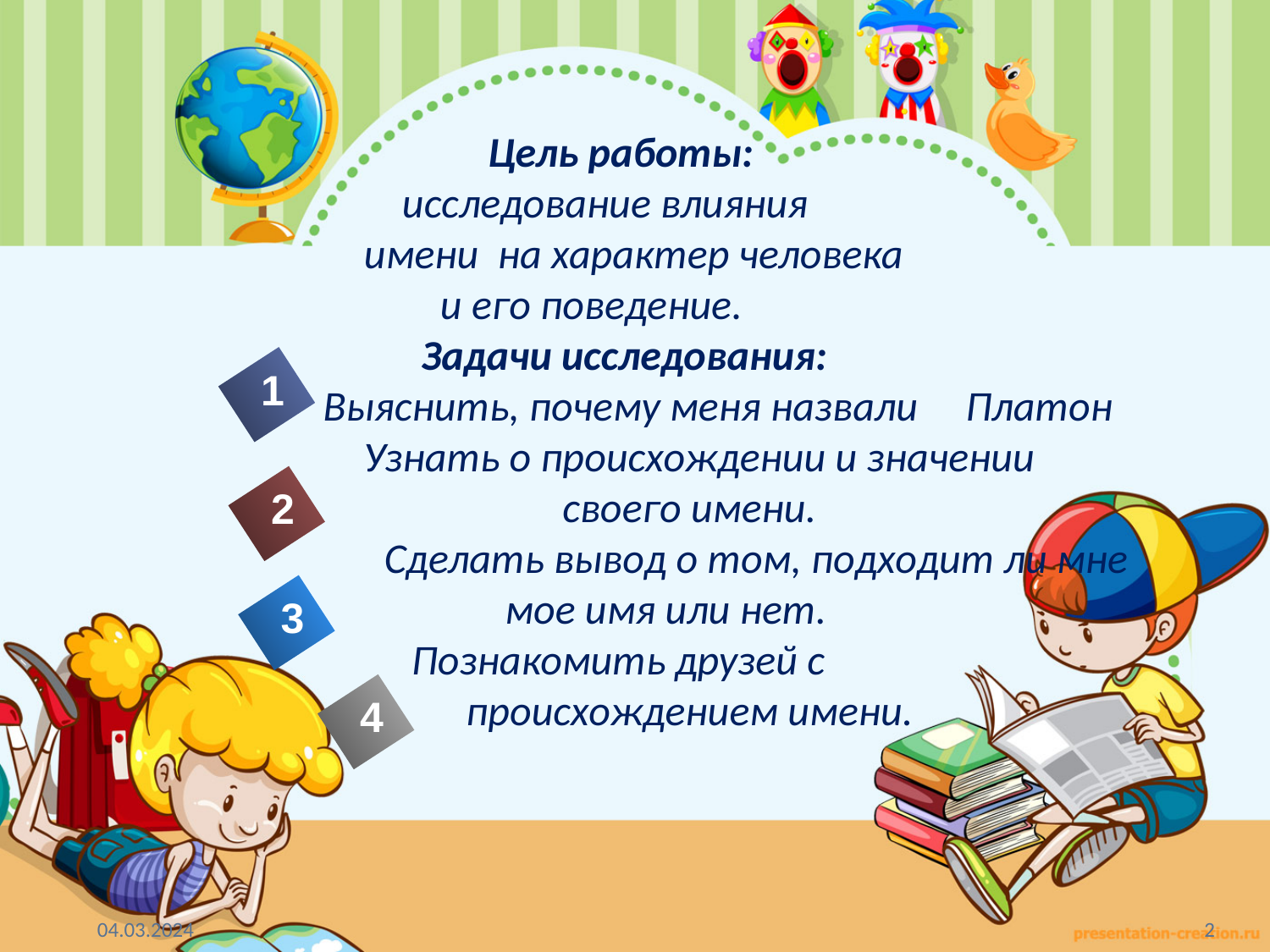

Цель работы:
                  исследование влияния
              имени  на характер человека
                      и его поведение.
                    Задачи исследования:
      Выяснить, почему меня назвали     Платон
             Узнать о происхождении и значении            своего имени.
              Сделать вывод о том, подходит ли мне мое имя или нет.
    Познакомить друзей с                    происхождением имени.

1

2

3

4